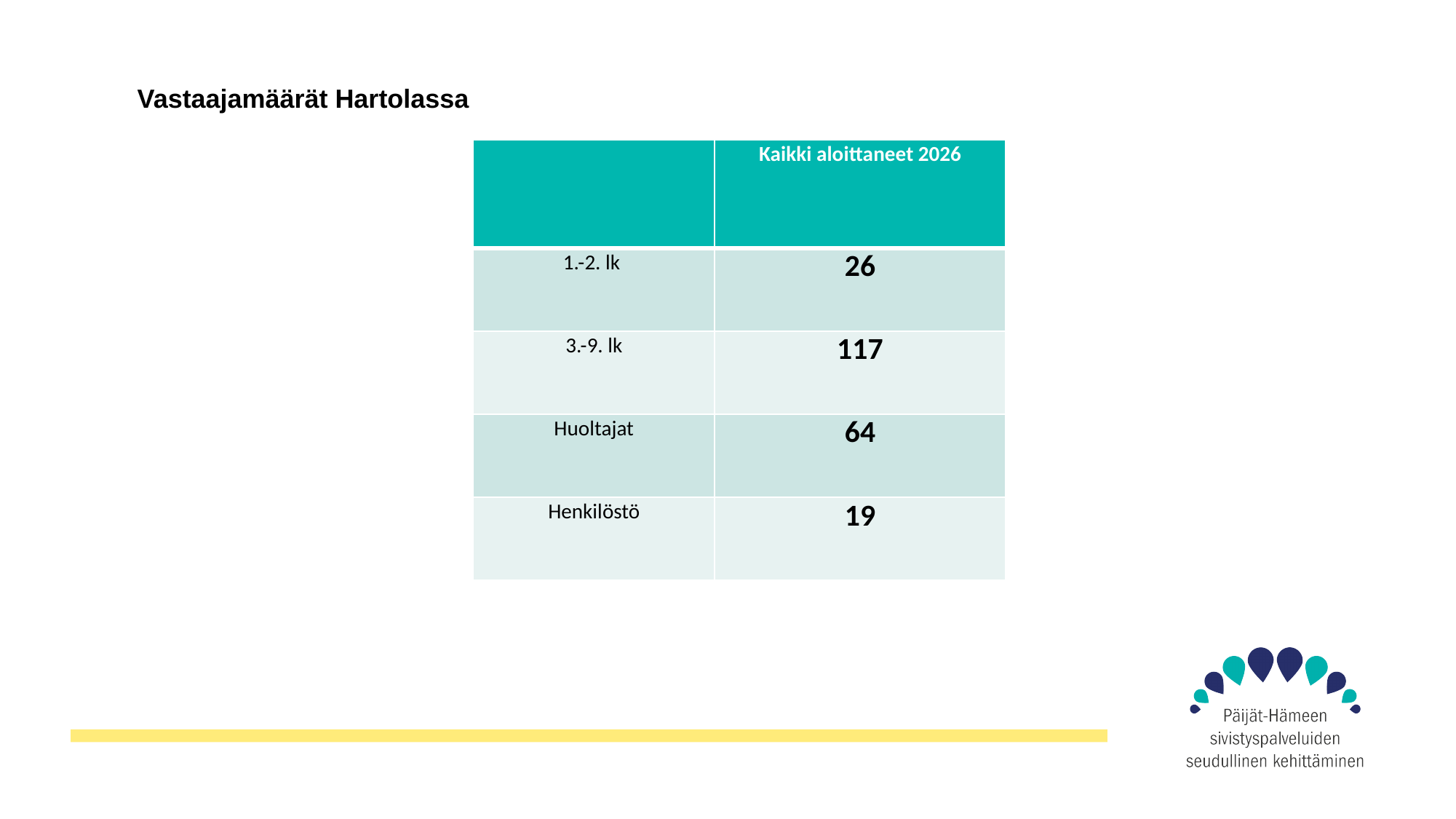

# Vastaajamäärät Hartolassa
|  | Kaikki aloittaneet 2026 |
| --- | --- |
| 1.-2. lk | 26 |
| 3.-9. lk | 117 |
| Huoltajat | 64 |
| Henkilöstö | 19 |